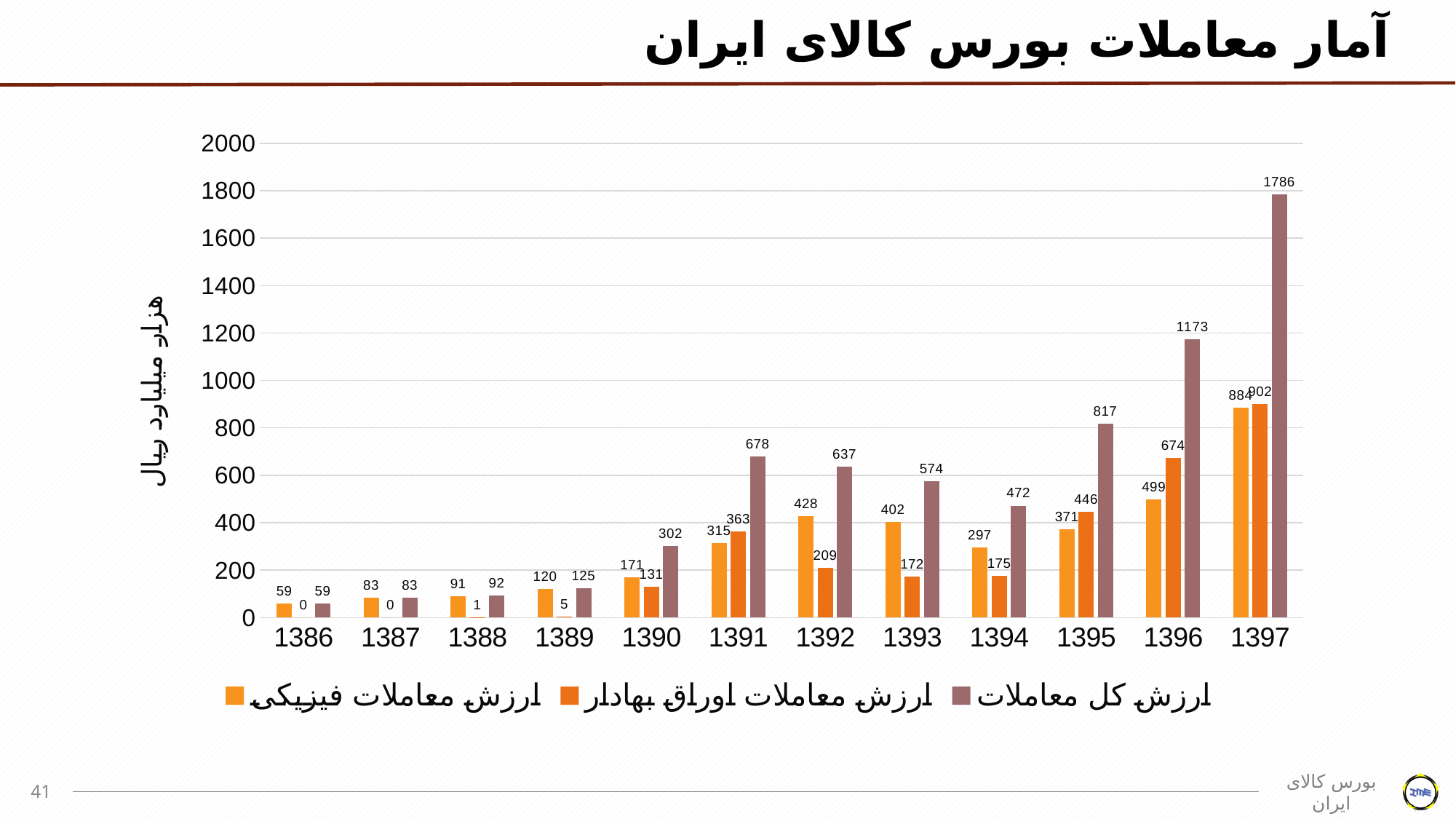

# آمار معاملات بورس کالای ایران

### Chart

| Category | ارزش معاملات فیزیکی | ارزش معاملات اوراق بهادار | ارزش کل معاملات |
|---|---|---|---|
| 1386 | 59.0 | 0.0 | 59.0 |
| 1387 | 83.0 | 0.0 | 83.0 |
| 1388 | 91.0 | 1.0 | 92.0 |
| 1389 | 120.0 | 5.0 | 125.0 |
| 1390 | 171.0 | 131.0 | 302.0 |
| 1391 | 315.0 | 363.0 | 678.0 |
| 1392 | 428.0 | 209.0 | 637.0 |
| 1393 | 402.0 | 172.0 | 574.0 |
| 1394 | 297.0 | 175.0 | 472.0 |
| 1395 | 371.0 | 446.0 | 817.0 |
| 1396 | 499.0 | 674.0 | 1173.0 |
| 1397 | 884.0 | 902.0 | 1786.0 |
41
بورس کالای ایران